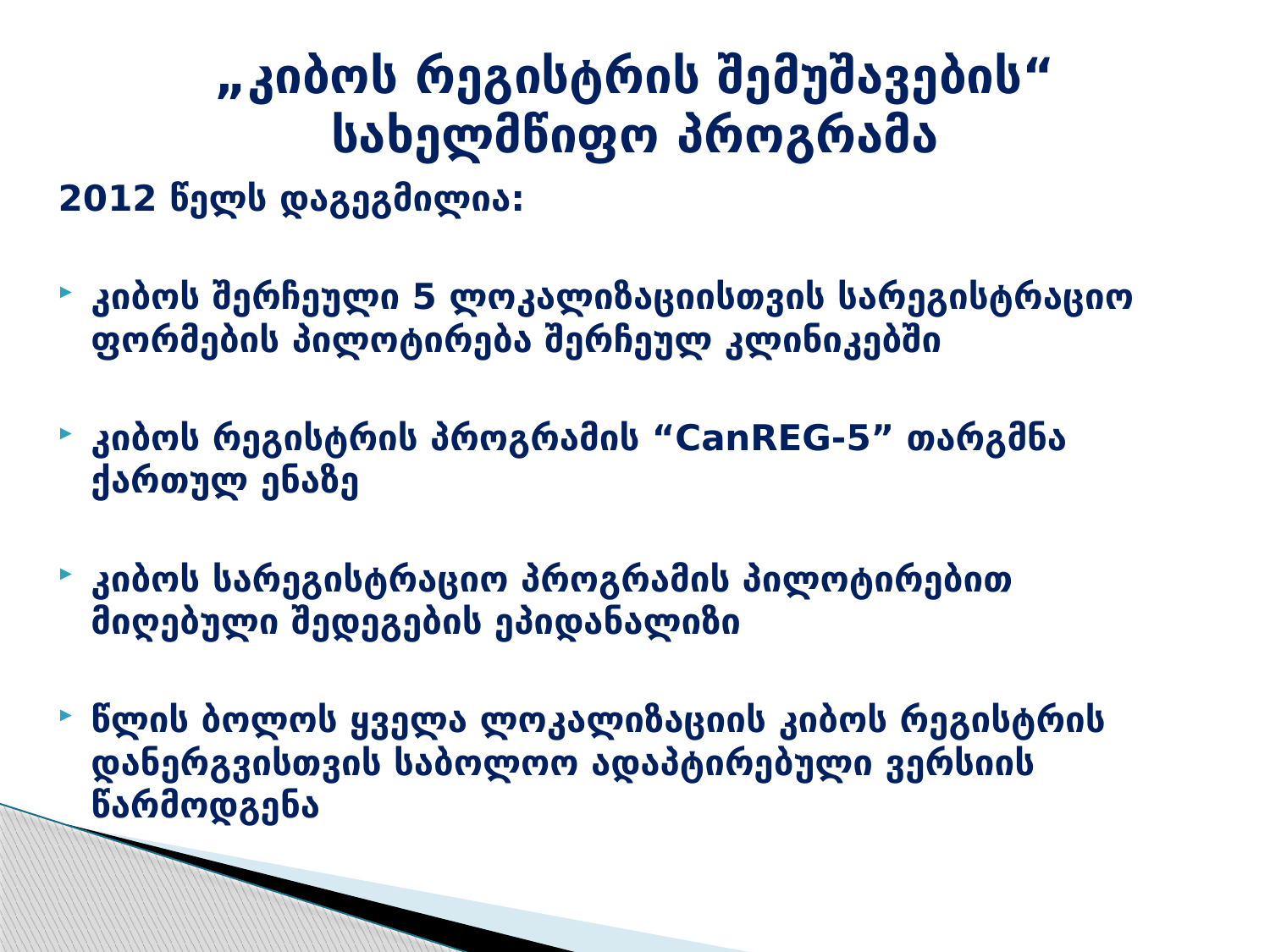

# „კიბოს რეგისტრის შემუშავების“ სახელმწიფო პროგრამა
2012 წელს დაგეგმილია:

კიბოს შერჩეული 5 ლოკალიზაციისთვის სარეგისტრაციო ფორმების პილოტირება შერჩეულ კლინიკებში

კიბოს რეგისტრის პროგრამის “CanREG-5” თარგმნა ქართულ ენაზე

კიბოს სარეგისტრაციო პროგრამის პილოტირებით მიღებული შედეგების ეპიდანალიზი

წლის ბოლოს ყველა ლოკალიზაციის კიბოს რეგისტრის დანერგვისთვის საბოლოო ადაპტირებული ვერსიის წარმოდგენა